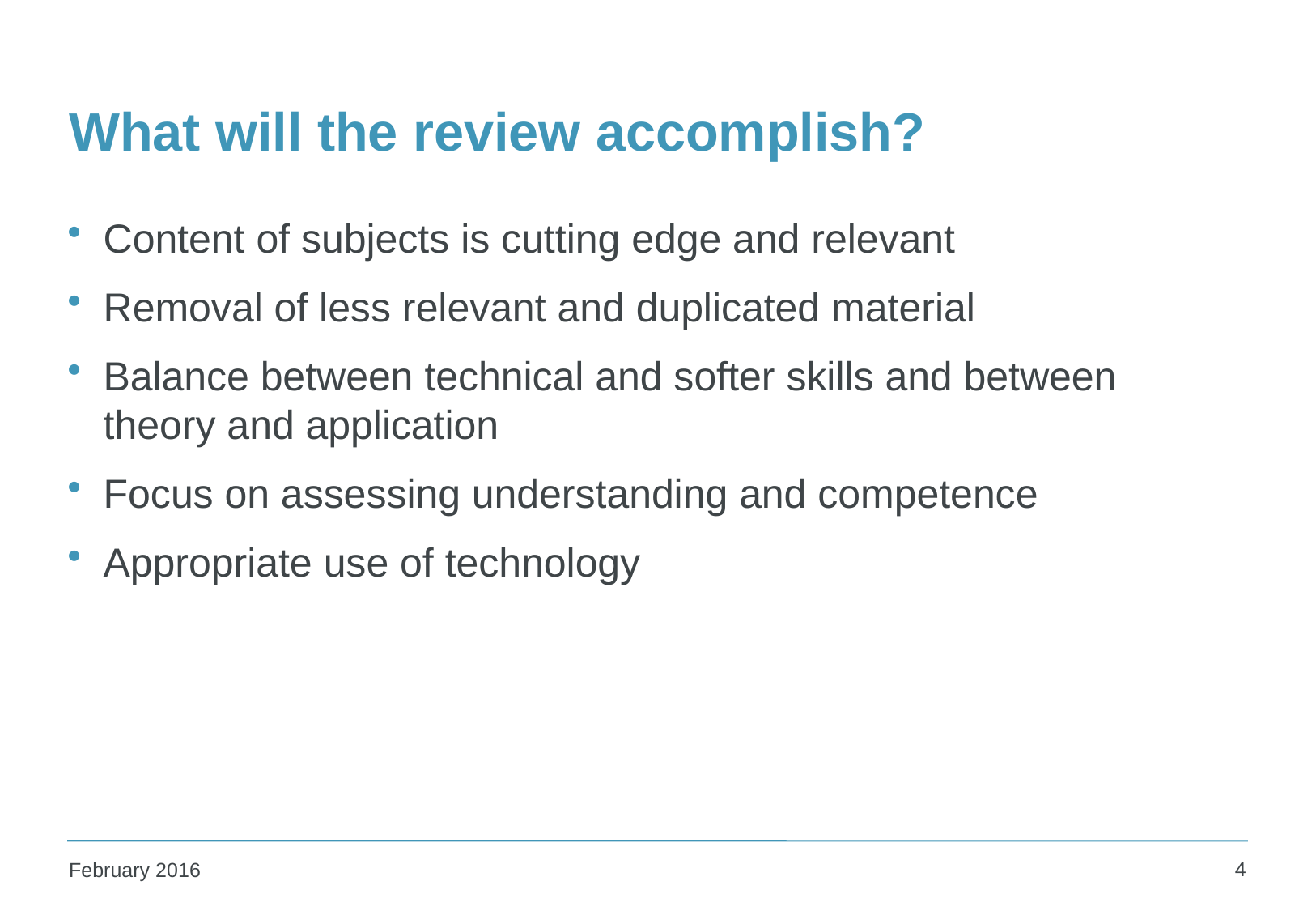

# What will the review accomplish?
Content of subjects is cutting edge and relevant
Removal of less relevant and duplicated material
Balance between technical and softer skills and between theory and application
Focus on assessing understanding and competence
Appropriate use of technology
4
February 2016